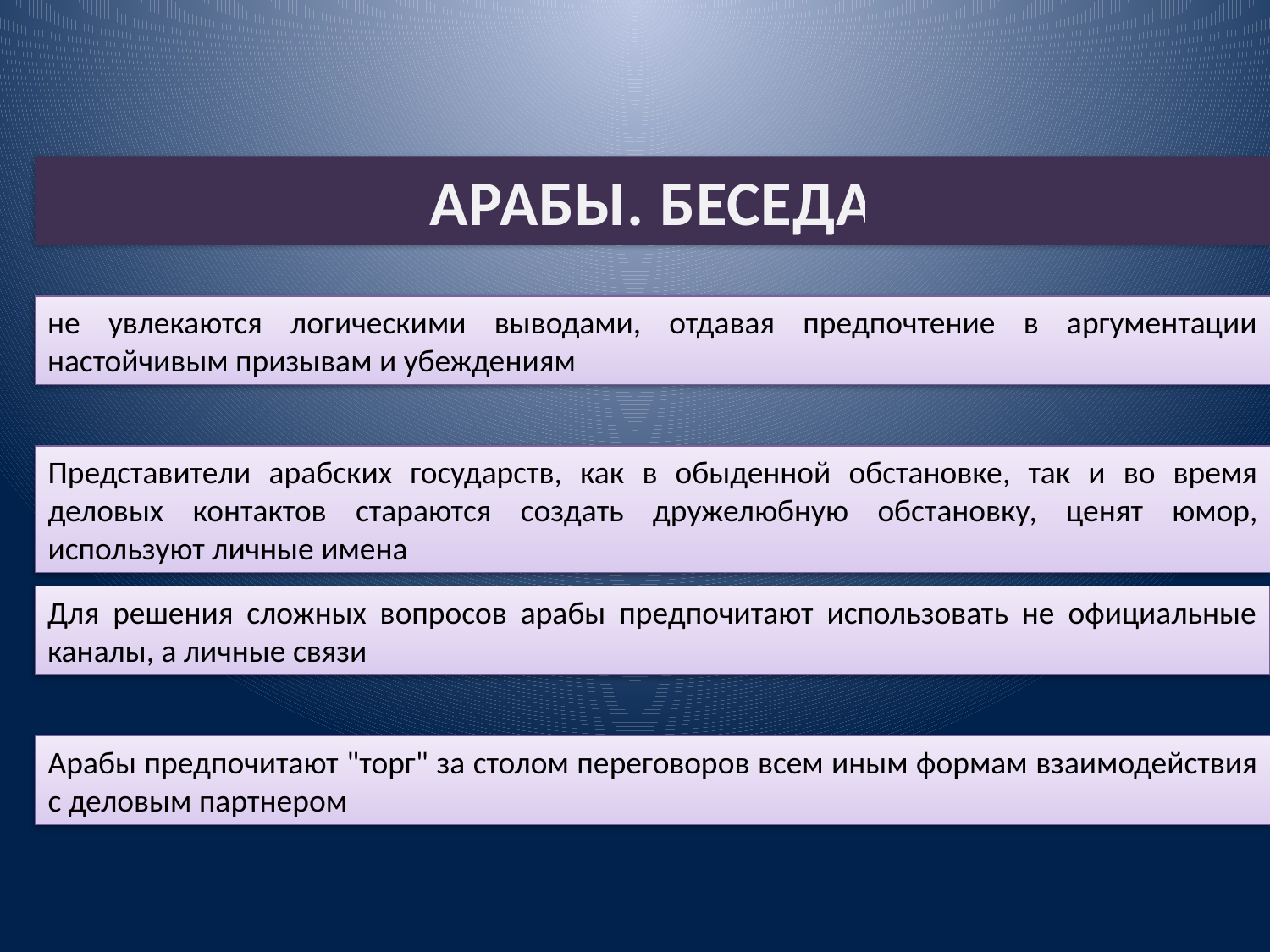

#
АРАБЫ. БЕСЕДА
не увлекаются логическими выводами, отдавая предпочтение в аргументации настойчивым призывам и убеждениям
Представители арабских государств, как в обыденной обстановке, так и во время деловых контактов стараются создать дружелюбную обстановку, ценят юмор, используют личные имена
Для решения сложных вопросов арабы предпочитают использовать не официальные каналы, а личные связи
Арабы предпочитают "торг" за столом переговоров всем иным формам взаимодействия с деловым партнером